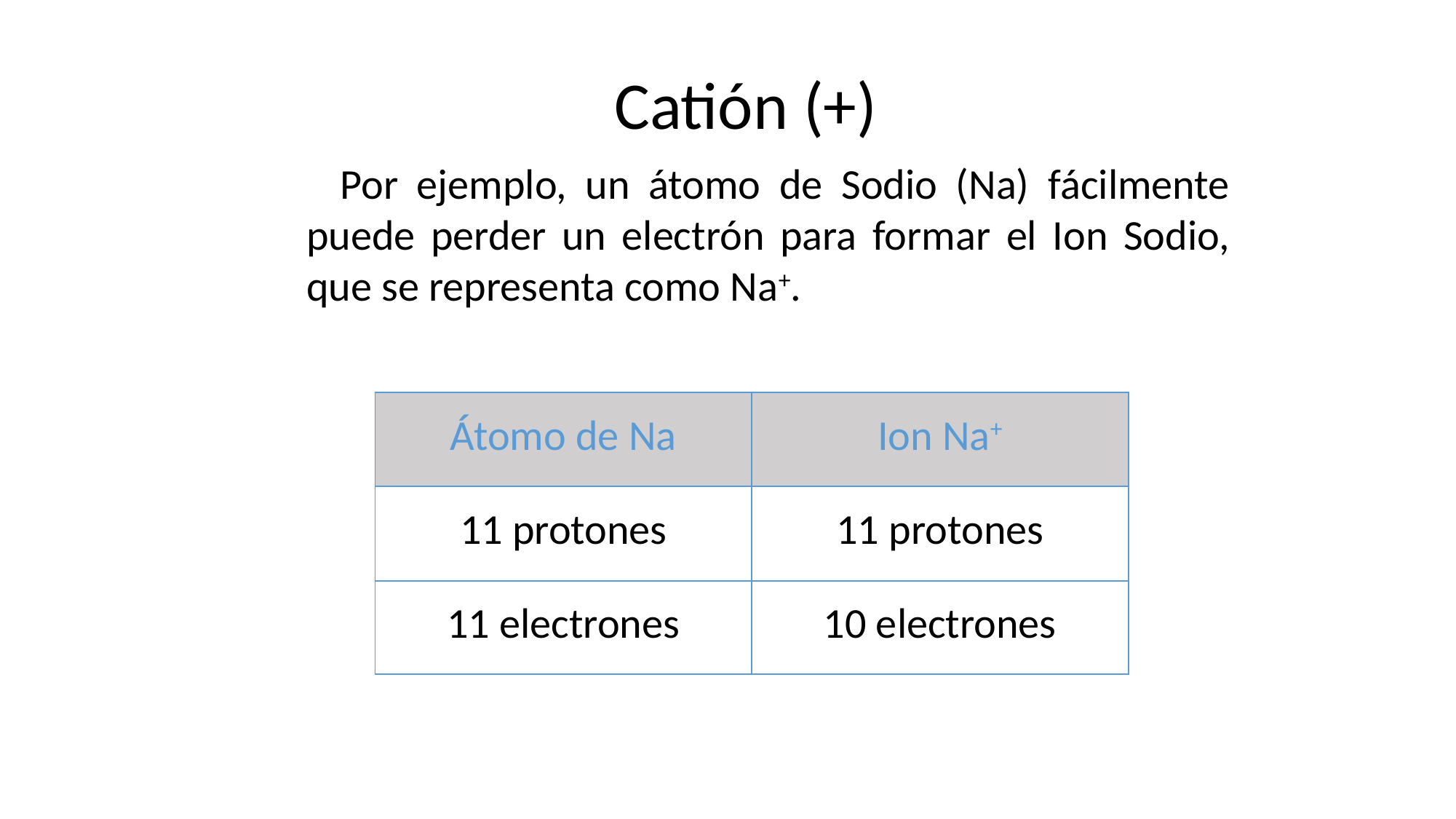

Catión (+)
    Por ejemplo, un átomo de Sodio (Na) fácilmente puede perder un electrón para formar el Ion Sodio, que se representa como Na+.
| Átomo de Na | Ion Na+ |
| --- | --- |
| 11 protones | 11 protones |
| 11 electrones | 10 electrones |